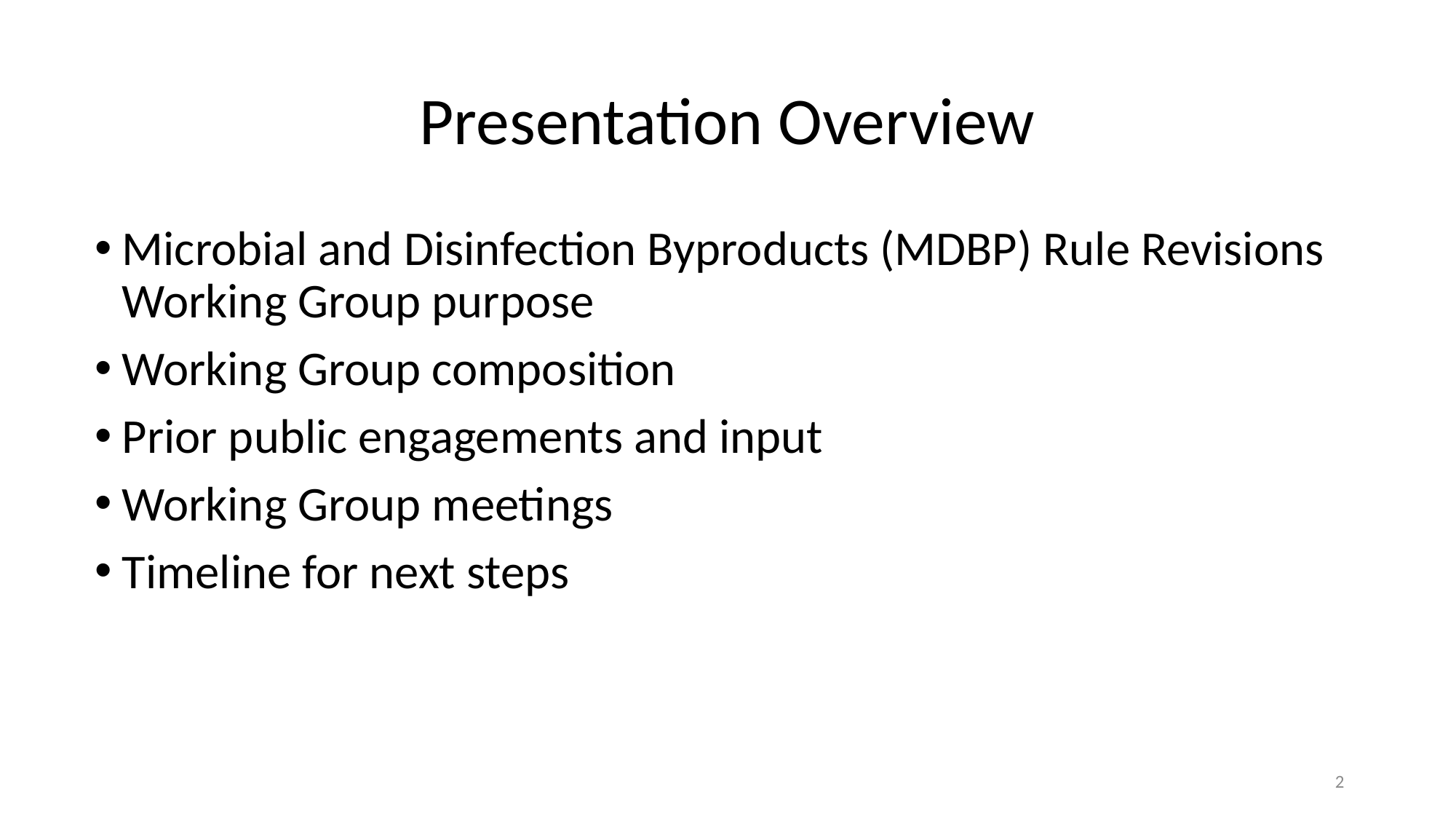

# Presentation Overview
Microbial and Disinfection Byproducts (MDBP) Rule Revisions Working Group purpose
Working Group composition
Prior public engagements and input
Working Group meetings
Timeline for next steps
2